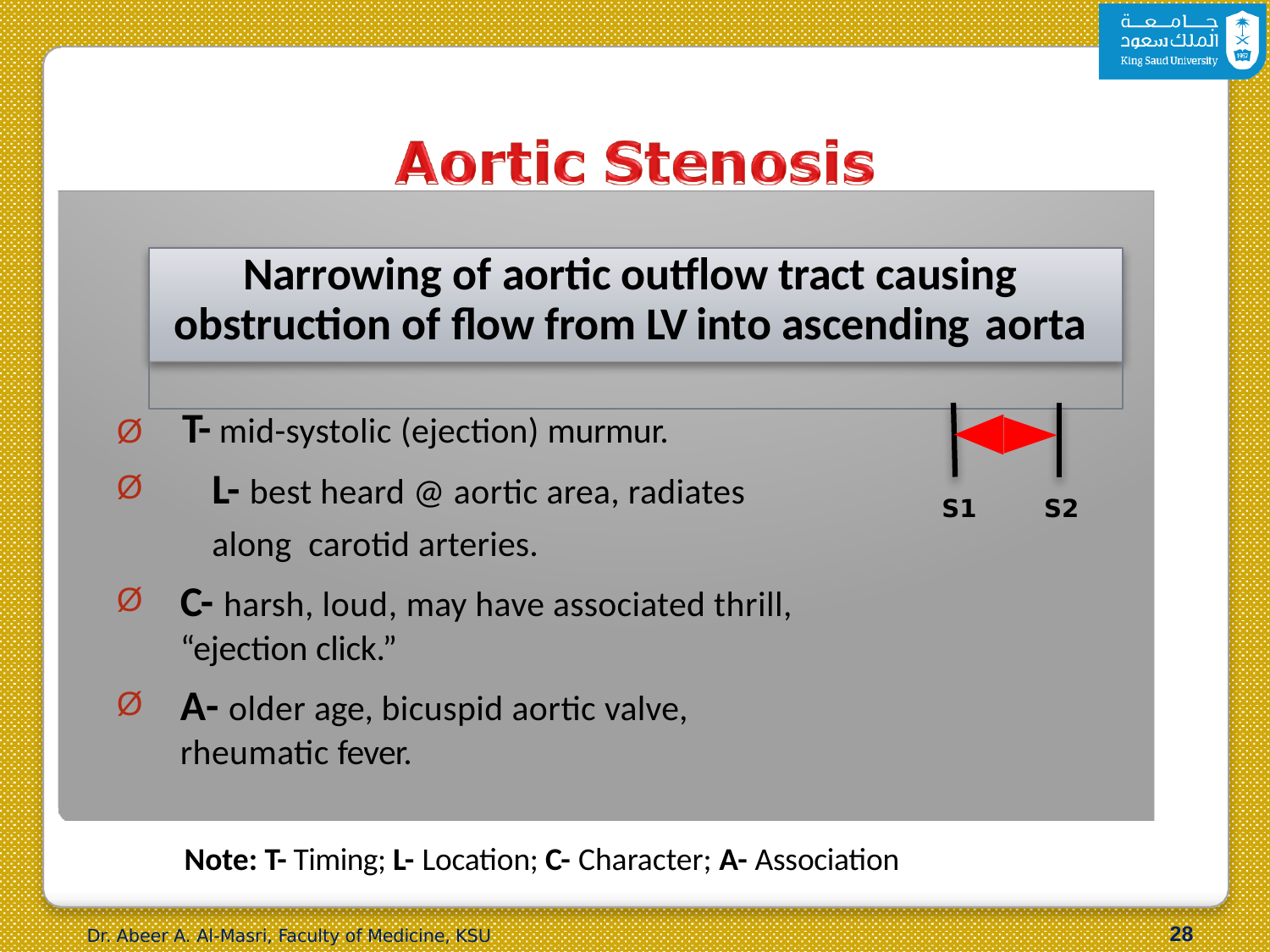

# Narrowing of aortic outflow tract causing  obstruction of flow from LV into ascending aorta

Ø	T- mid-systolic (ejection) murmur.

L- best heard @ aortic area, radiates along  carotid arteries.
C- harsh, loud, may have associated thrill, “ejection click.”
A- older age, bicuspid aortic valve, rheumatic fever.
S1
S2
Note: T- Timing; L- Location; C- Character; A- Association
28
Dr. Abeer A. Al-Masri, Faculty of Medicine, KSU